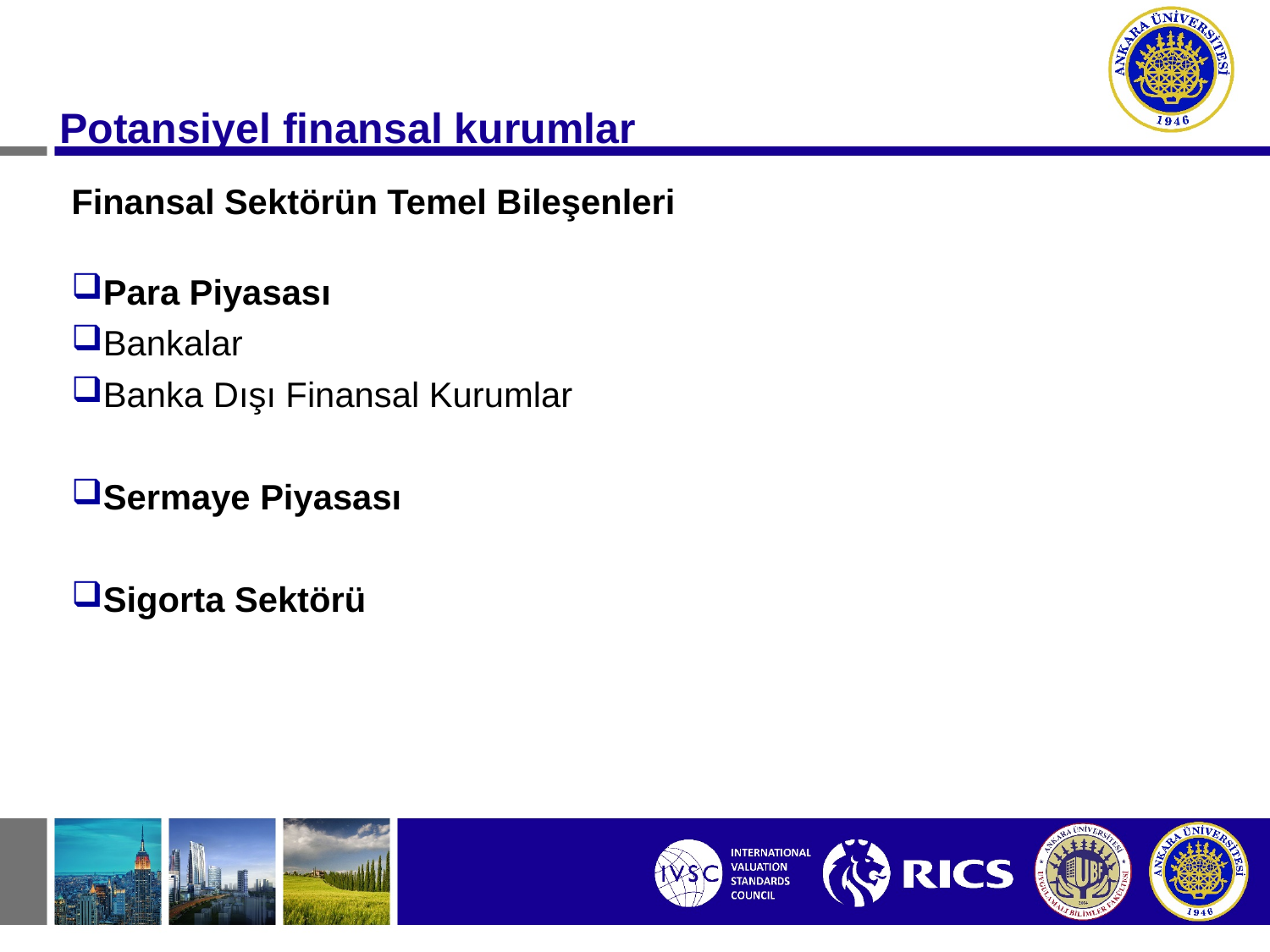

#

  Potansiyel finansal kurumlar

Finansal Sektörün Temel Bileşenleri​
Para Piyasası​
Bankalar ​
Banka Dışı Finansal Kurumlar ​

Sermaye Piyasası ​

Sigorta Sektörü